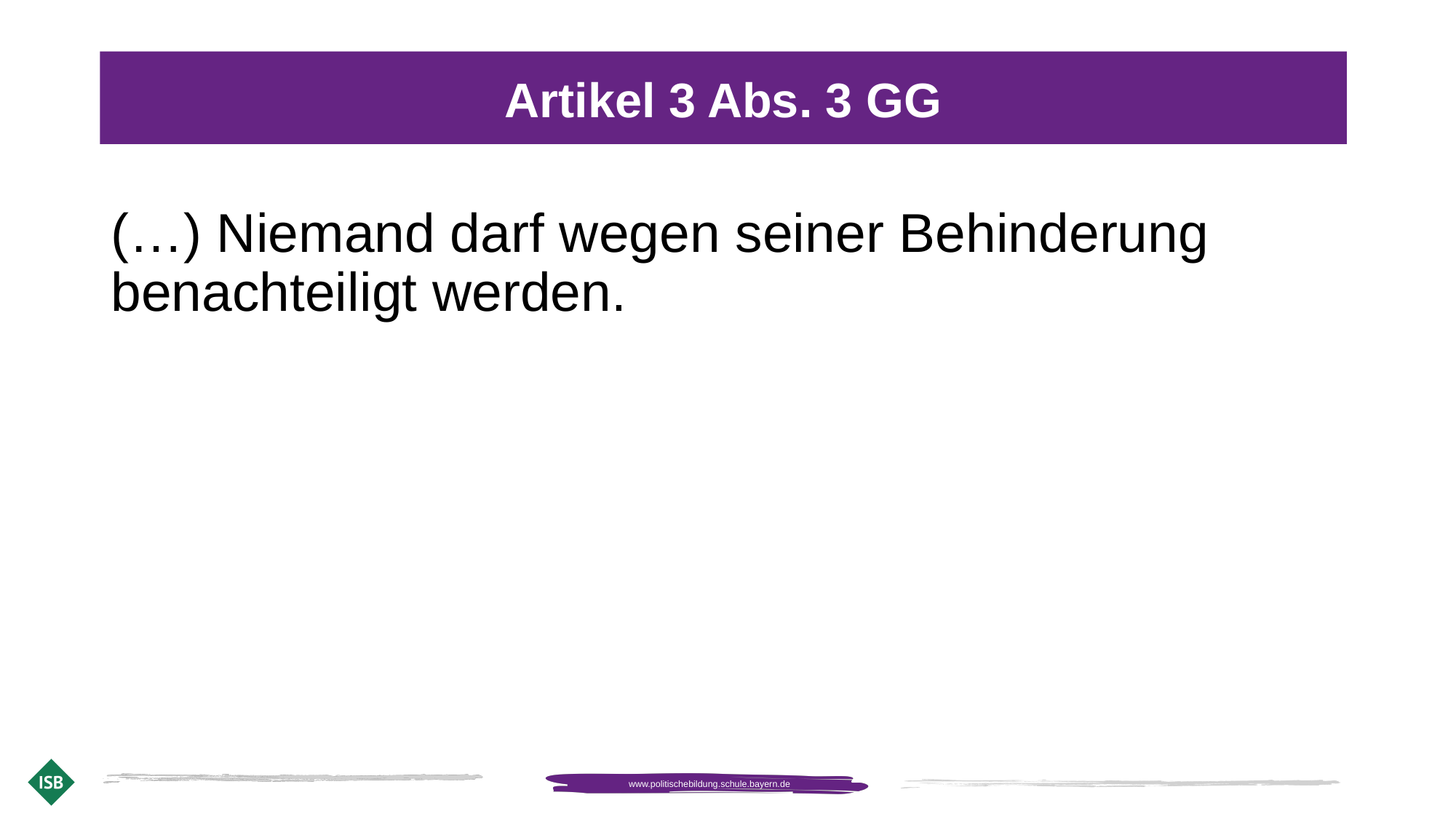

Artikel 3 Abs. 3 GG
(…) Niemand darf wegen seiner Behinderung benachteiligt werden.